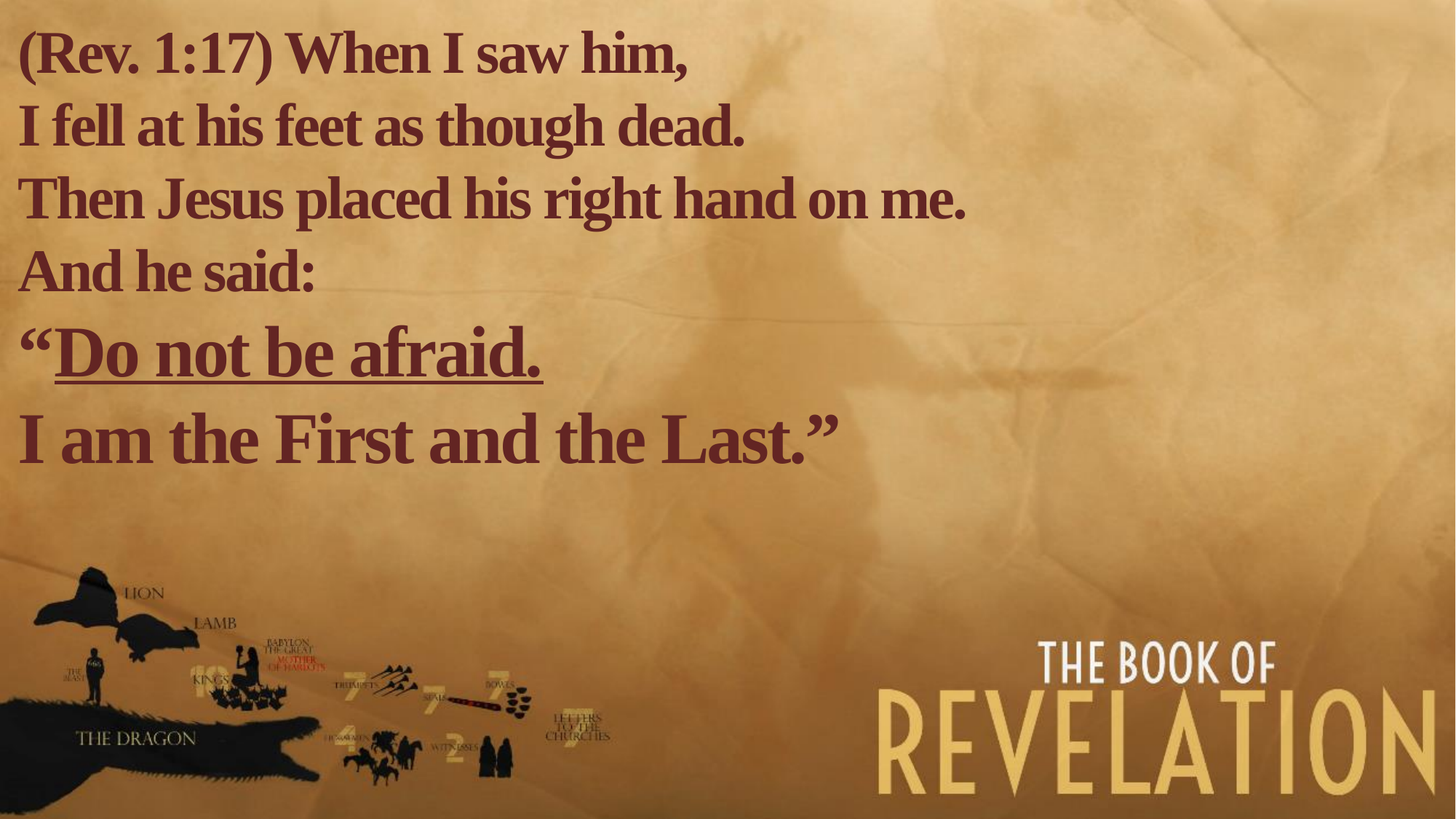

(Rev. 1:17) When I saw him,
I fell at his feet as though dead.
Then Jesus placed his right hand on me.
And he said:
“Do not be afraid.
I am the First and the Last.”